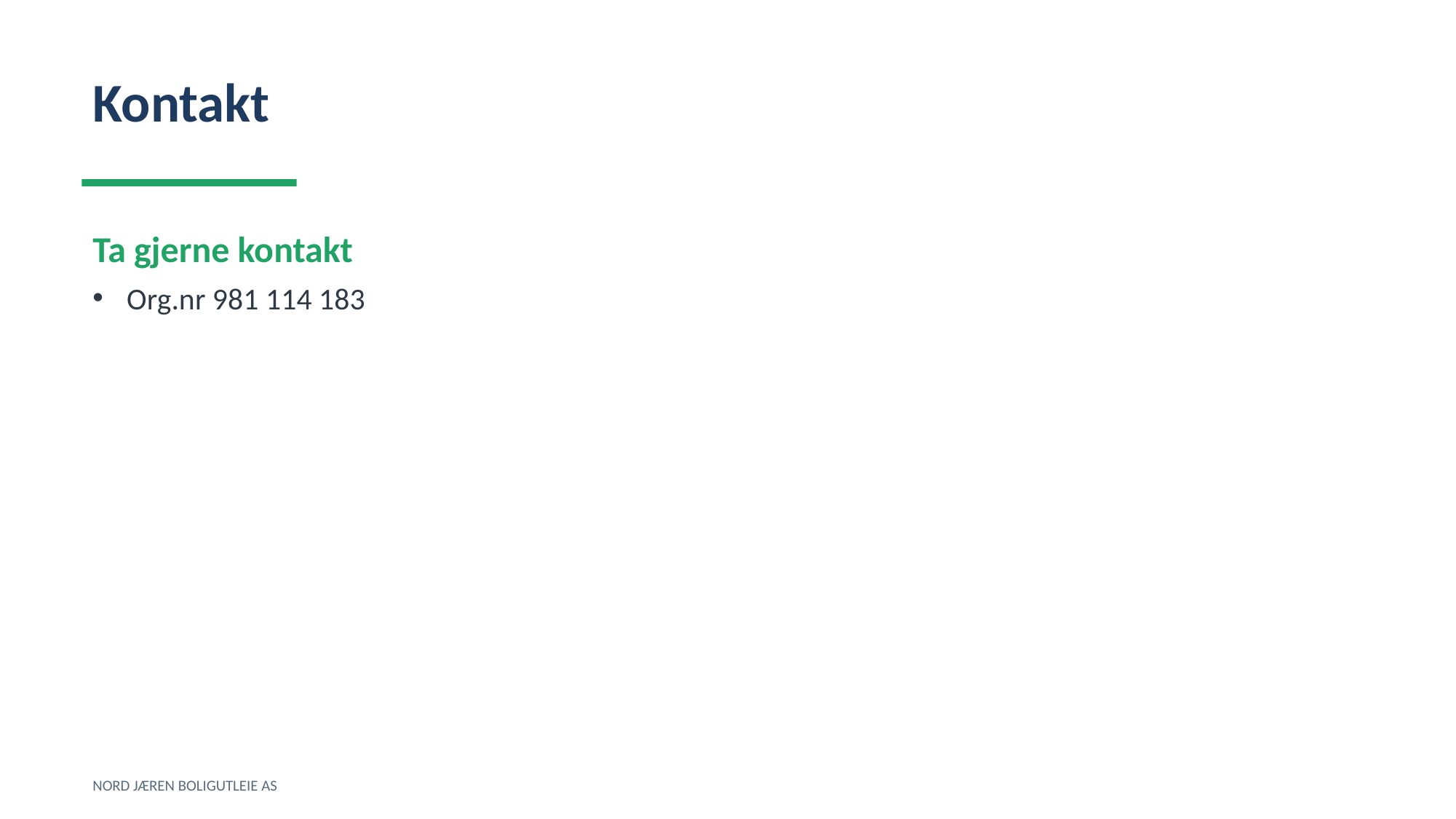

Kontakt

Ta gjerne kontakt
Org.nr 981 114 183
NORD JÆREN BOLIGUTLEIE AS